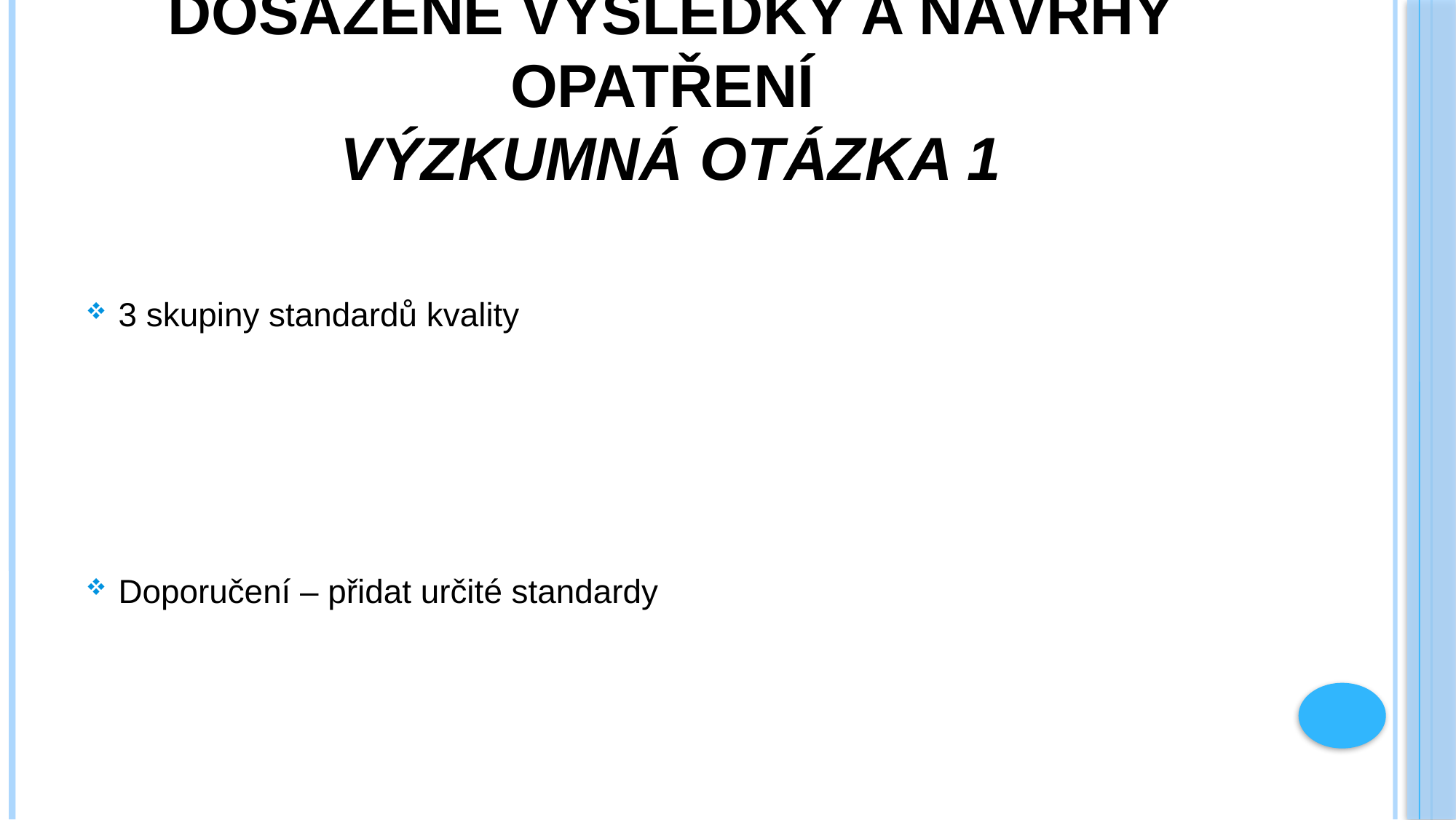

# Dosažené výsledky a návrhy opatření výzkumná otázka 1

3 skupiny standardů kvality

Doporučení – přidat určité standardy